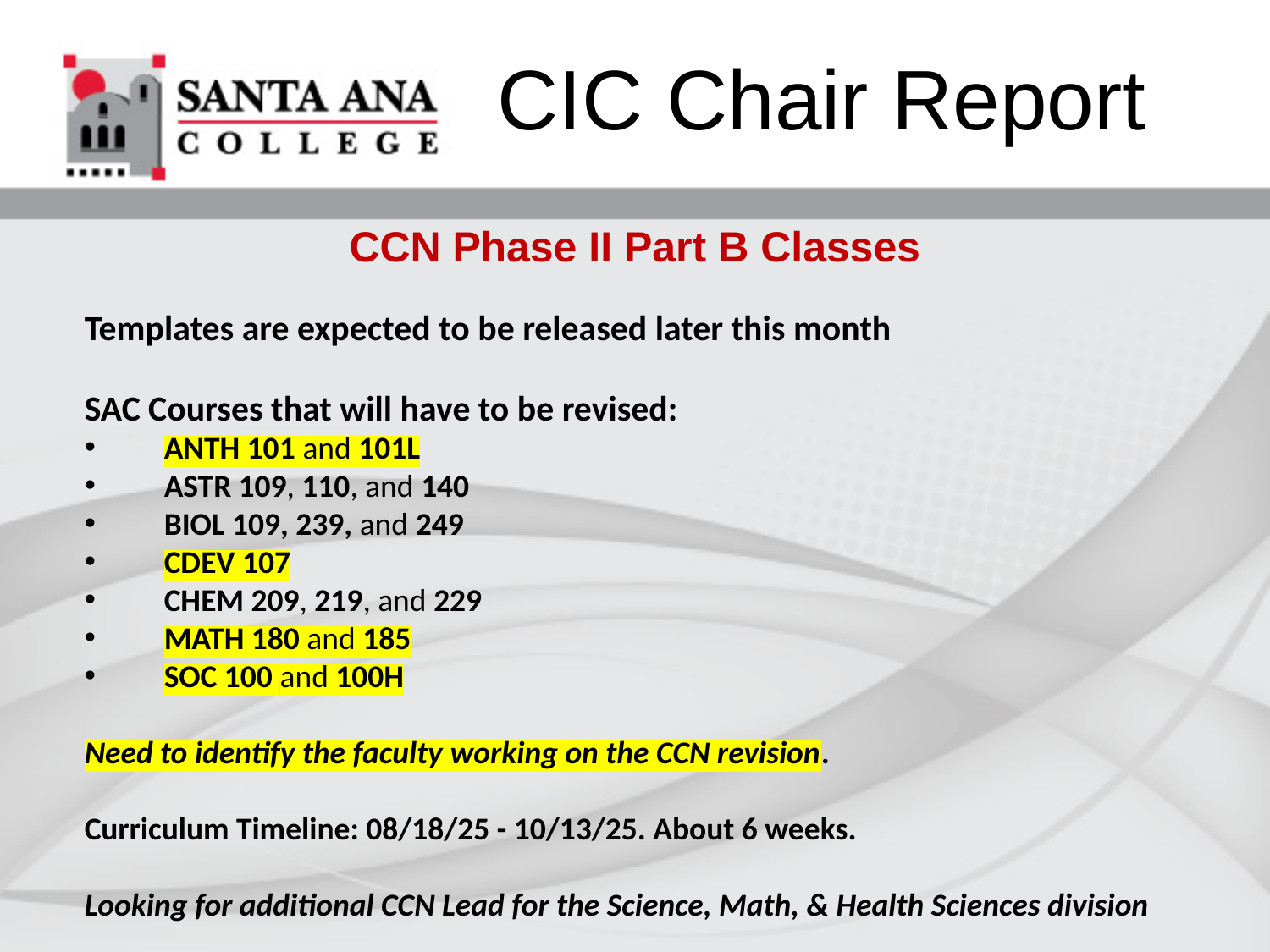

CIC Chair Report
CCN Phase II Part B Classes

Templates are expected to be released later this month

SAC Courses that will have to be revised:
ANTH 101 and 101L
ASTR 109, 110, and 140
BIOL 109, 239, and 249
CDEV 107
CHEM 209, 219, and 229
MATH 180 and 185
SOC 100 and 100H

Need to identify the faculty working on the CCN revision.

Curriculum Timeline: 08/18/25 - 10/13/25. About 6 weeks.

Looking for additional CCN Lead for the Science, Math, & Health Sciences division